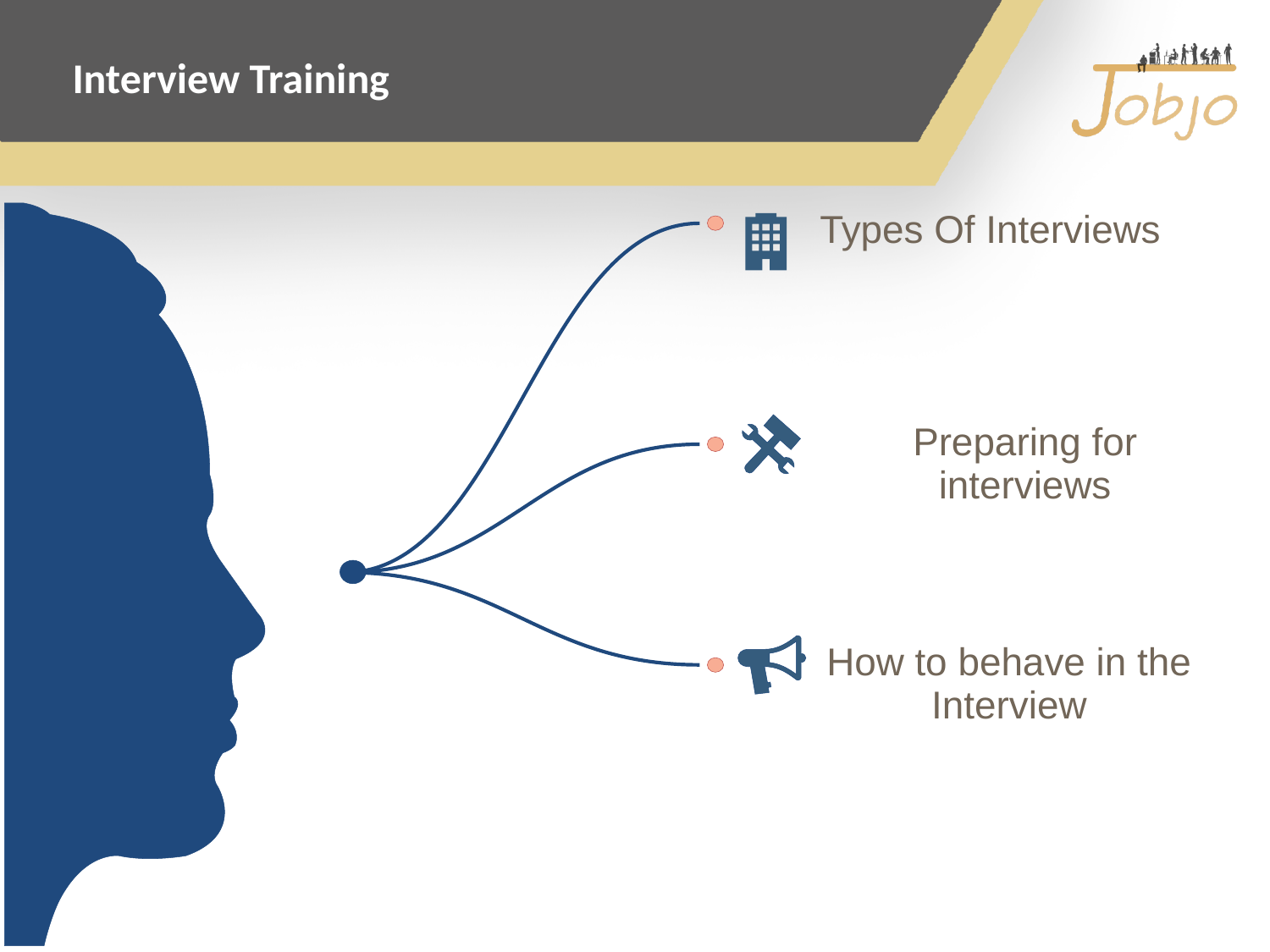

Interview Training

Preparing for interviews

Types Of Interviews

How to behave in the Interview